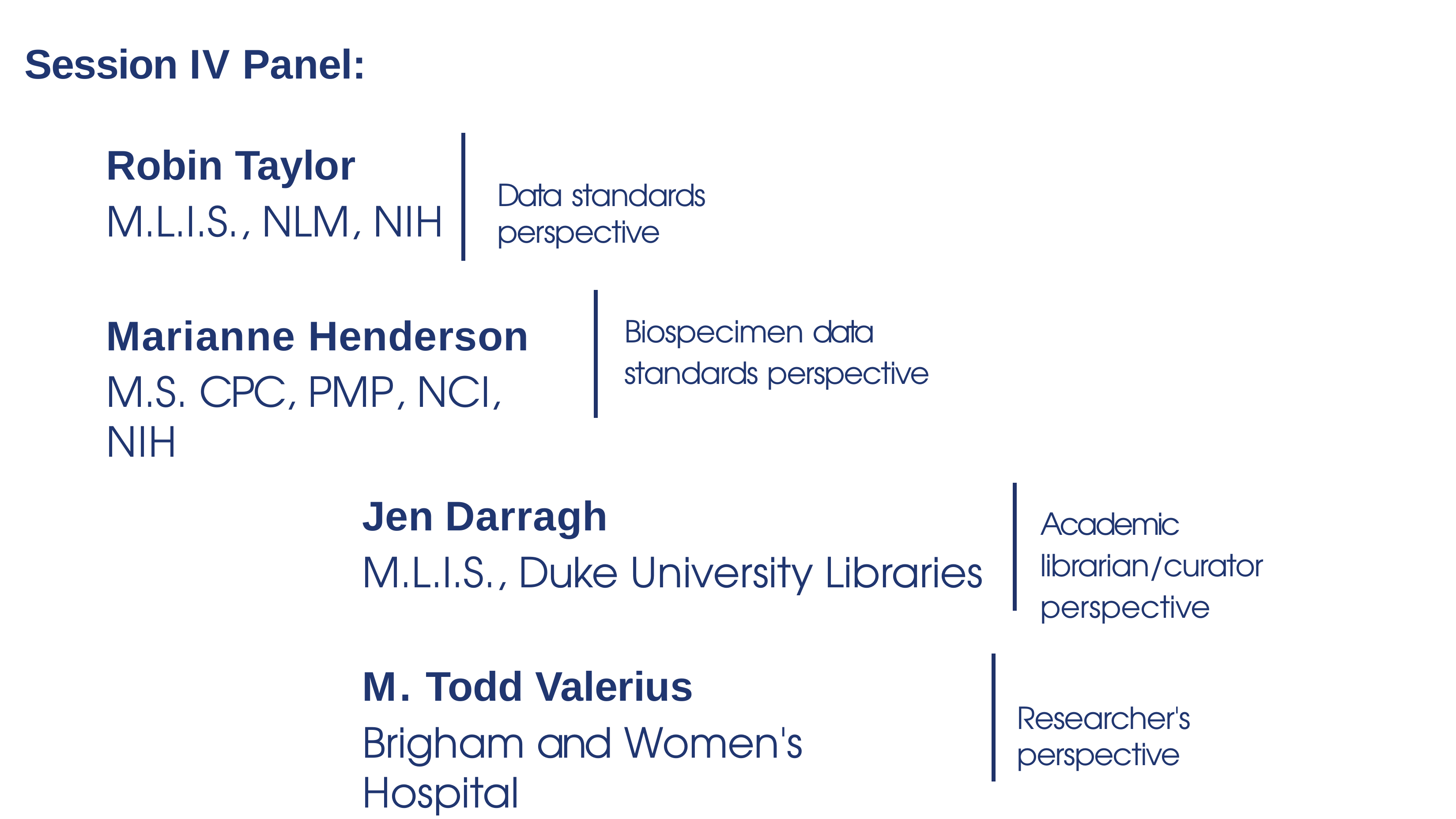

# Session IV Panel:
Robin Taylor
M.L.I.S., NLM, NIH

Data standards perspective

Marianne Henderson
M.S. CPC, PMP, NCI, NIH
Biospecimen data standards perspective
Jen Darragh
M.L.I.S., Duke University Libraries

Academic librarian/curator perspective
M. Todd Valerius
Brigham and Women's Hospital

Researcher's perspective